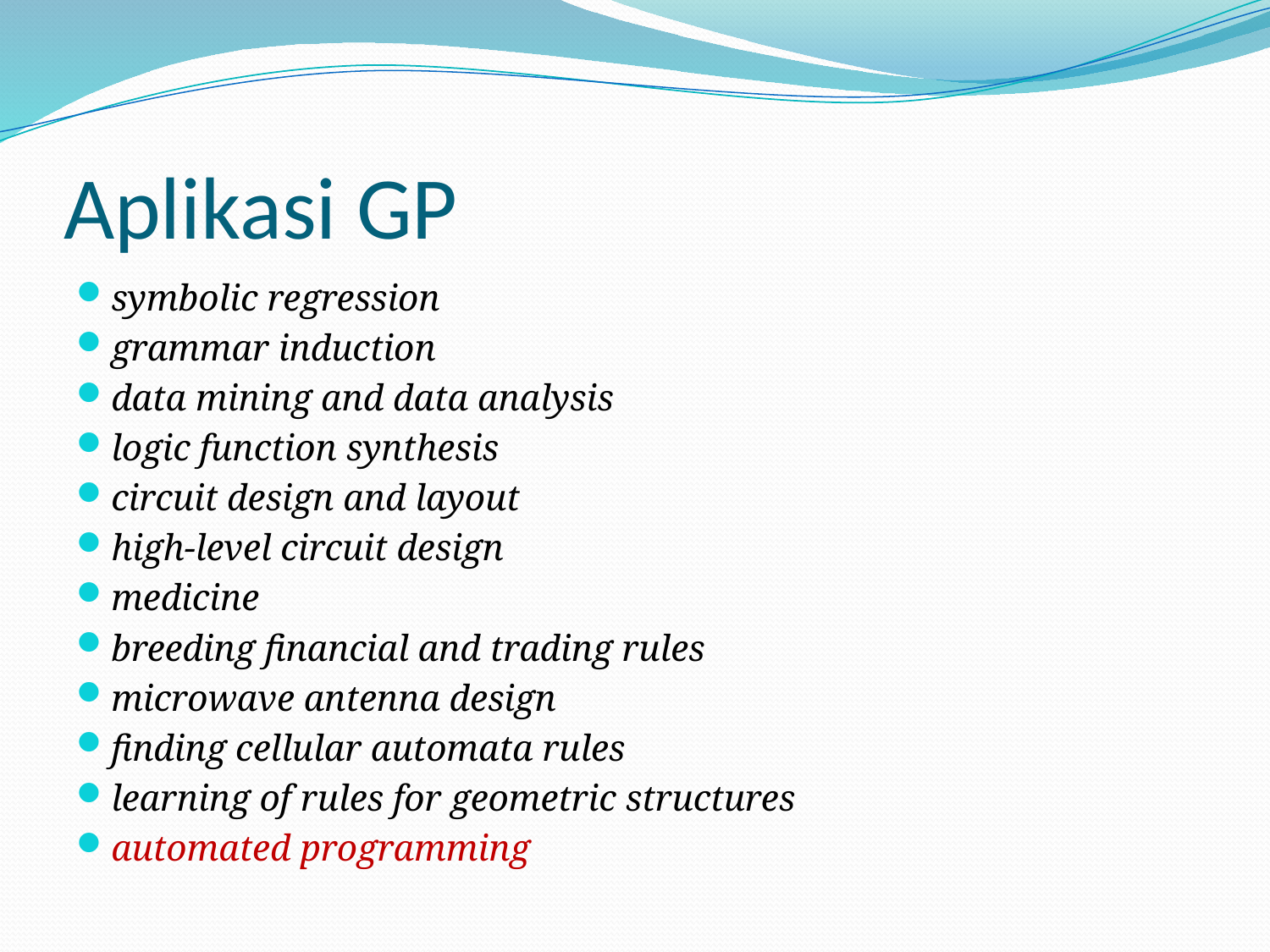

# Aplikasi GP
symbolic regression
grammar induction
data mining and data analysis
logic function synthesis
circuit design and layout
high-level circuit design
medicine
breeding ﬁnancial and trading rules
microwave antenna design
ﬁnding cellular automata rules
learning of rules for geometric structures
automated programming